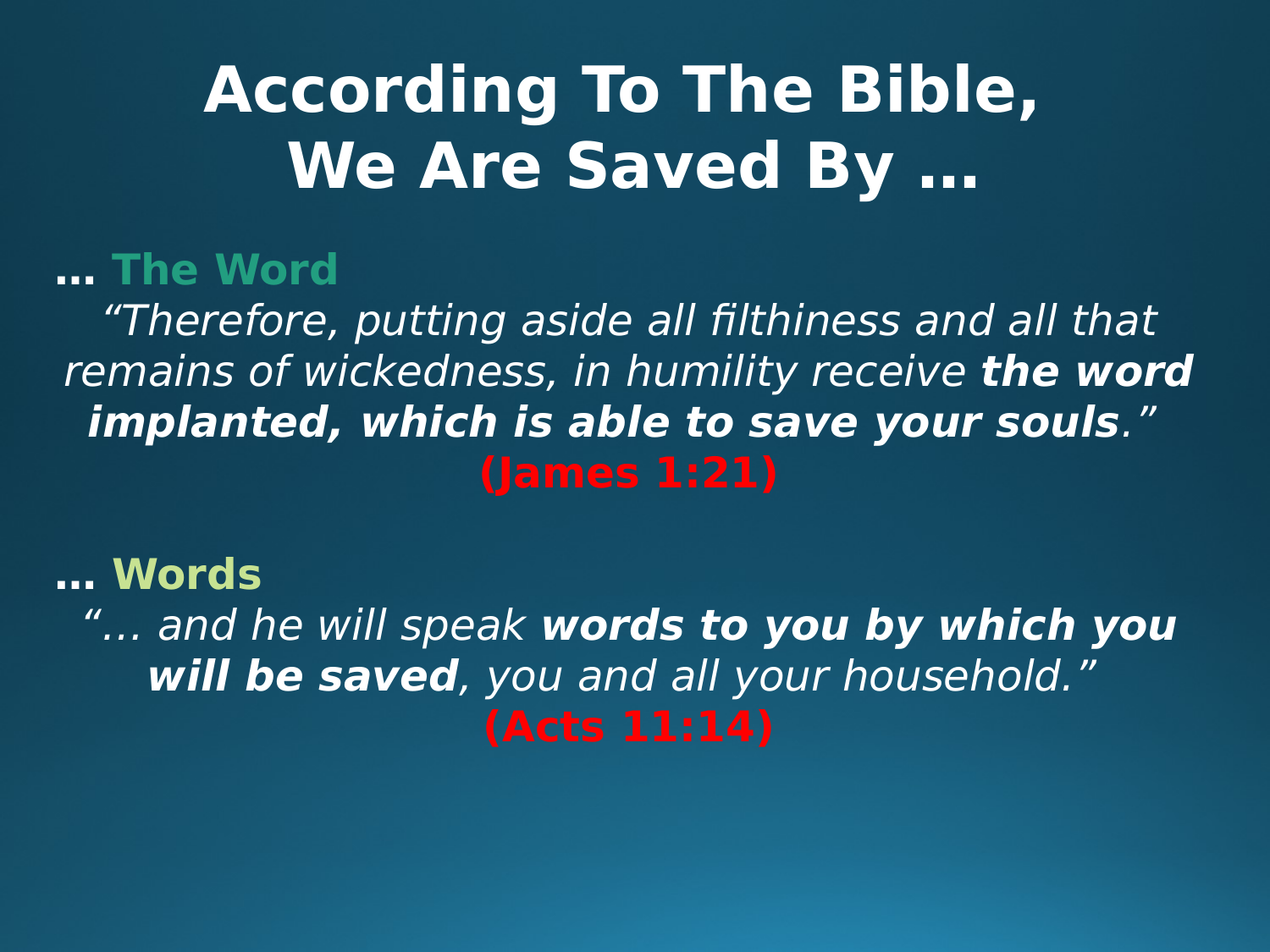

According To The Bible,
We Are Saved By …
… The Word
“Therefore, putting aside all filthiness and all that remains of wickedness, in humility receive the word implanted, which is able to save your souls.”
(James 1:21)

… Words
“… and he will speak words to you by which you will be saved, you and all your household.”
(Acts 11:14)